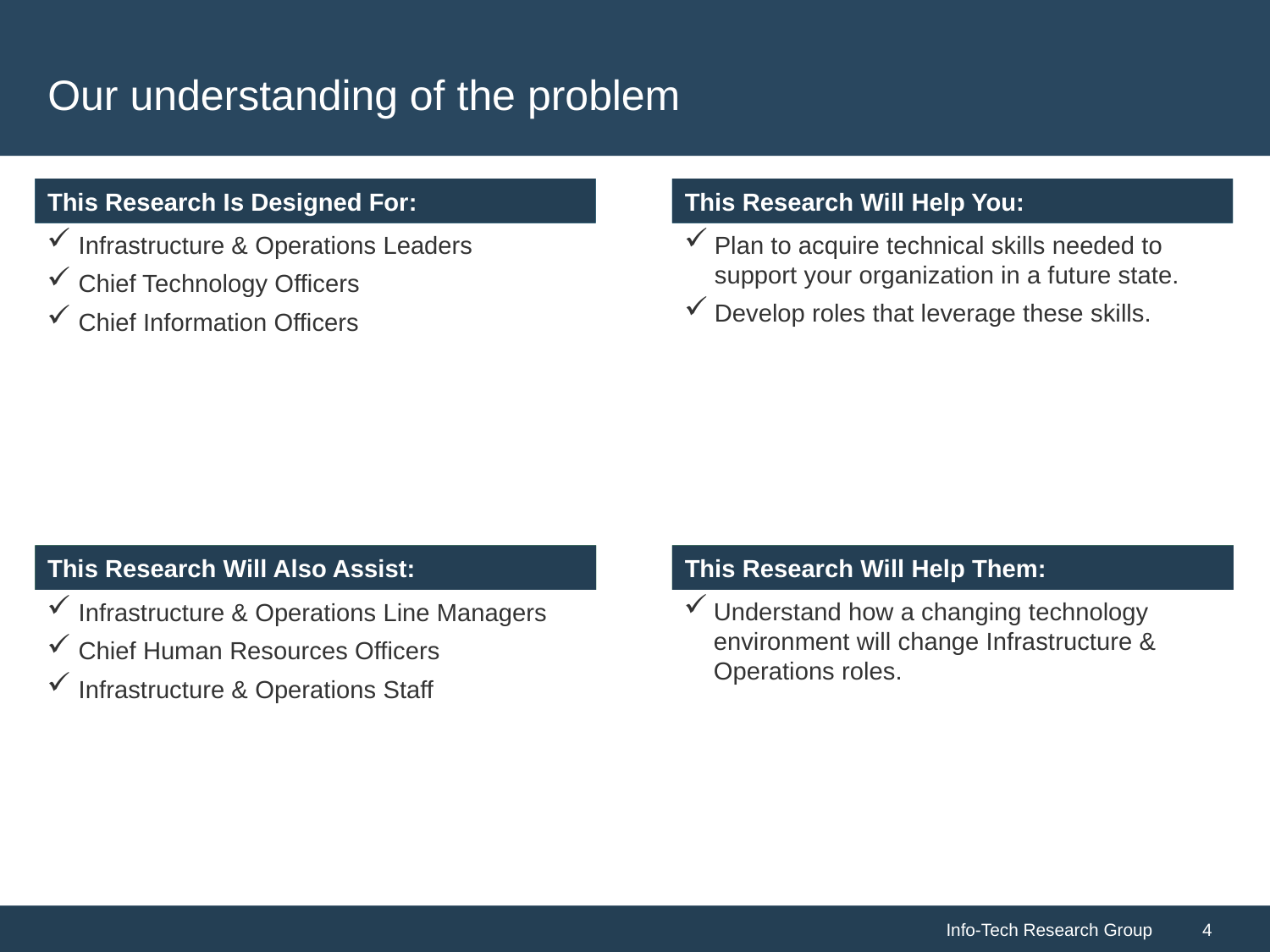

# Our understanding of the problem
 Infrastructure & Operations Leaders
 Chief Technology Officers
 Chief Information Officers

Plan to acquire technical skills needed to support your organization in a future state.
Develop roles that leverage these skills.
Understand how a changing technology environment will change Infrastructure & Operations roles.
 Infrastructure & Operations Line Managers
 Chief Human Resources Officers
 Infrastructure & Operations Staff